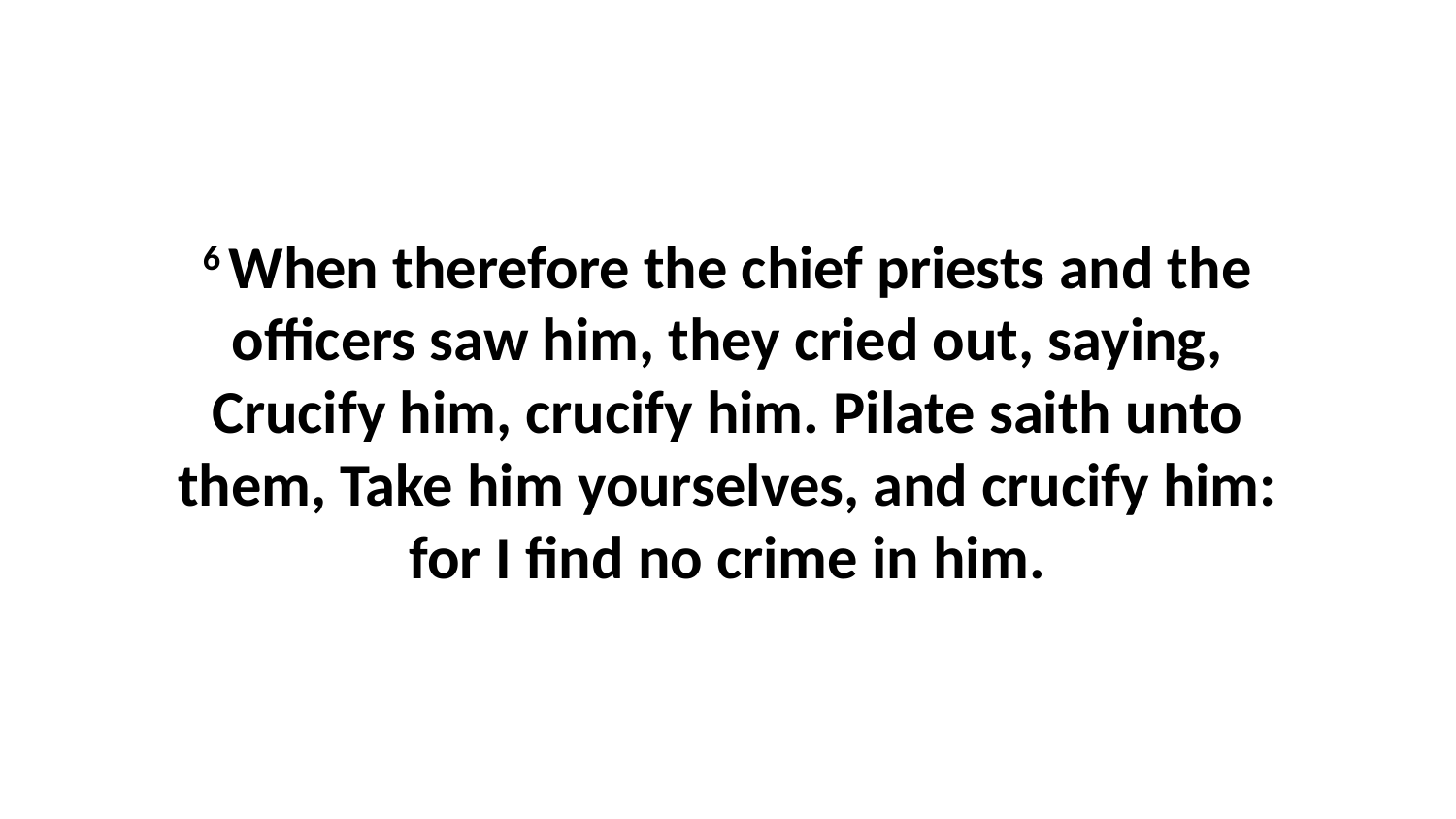

6 When therefore the chief priests and the officers saw him, they cried out, saying, Crucify him, crucify him. Pilate saith unto them, Take him yourselves, and crucify him: for I find no crime in him.